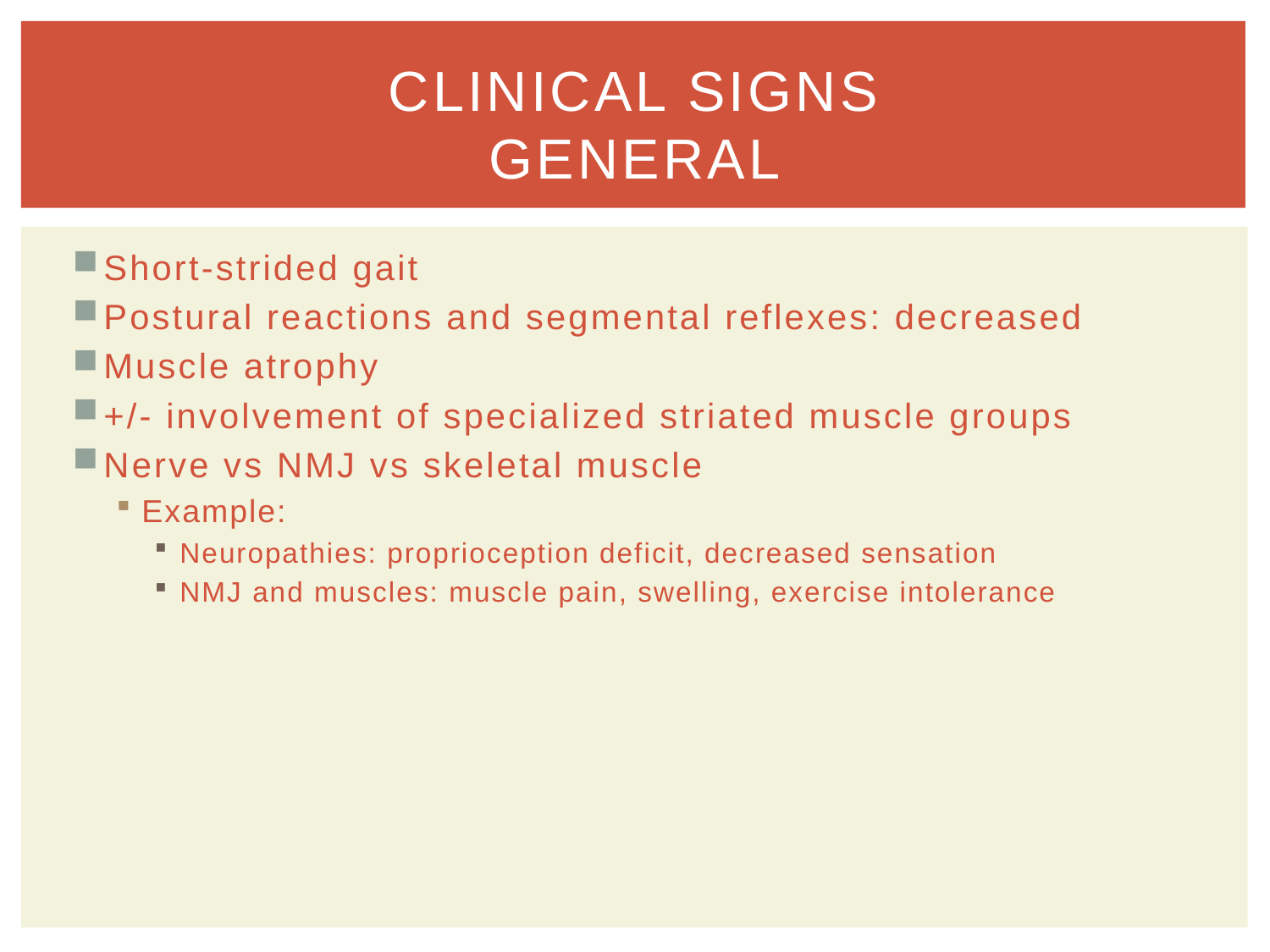

# CLINICAL SIGNS GENERAL
Short-strided gait
Postural reactions and segmental reflexes: decreased
Muscle atrophy
+/- involvement of specialized striated muscle groups
Nerve vs NMJ vs skeletal muscle
Example:
Neuropathies: proprioception deficit, decreased sensation
NMJ and muscles: muscle pain, swelling, exercise intolerance